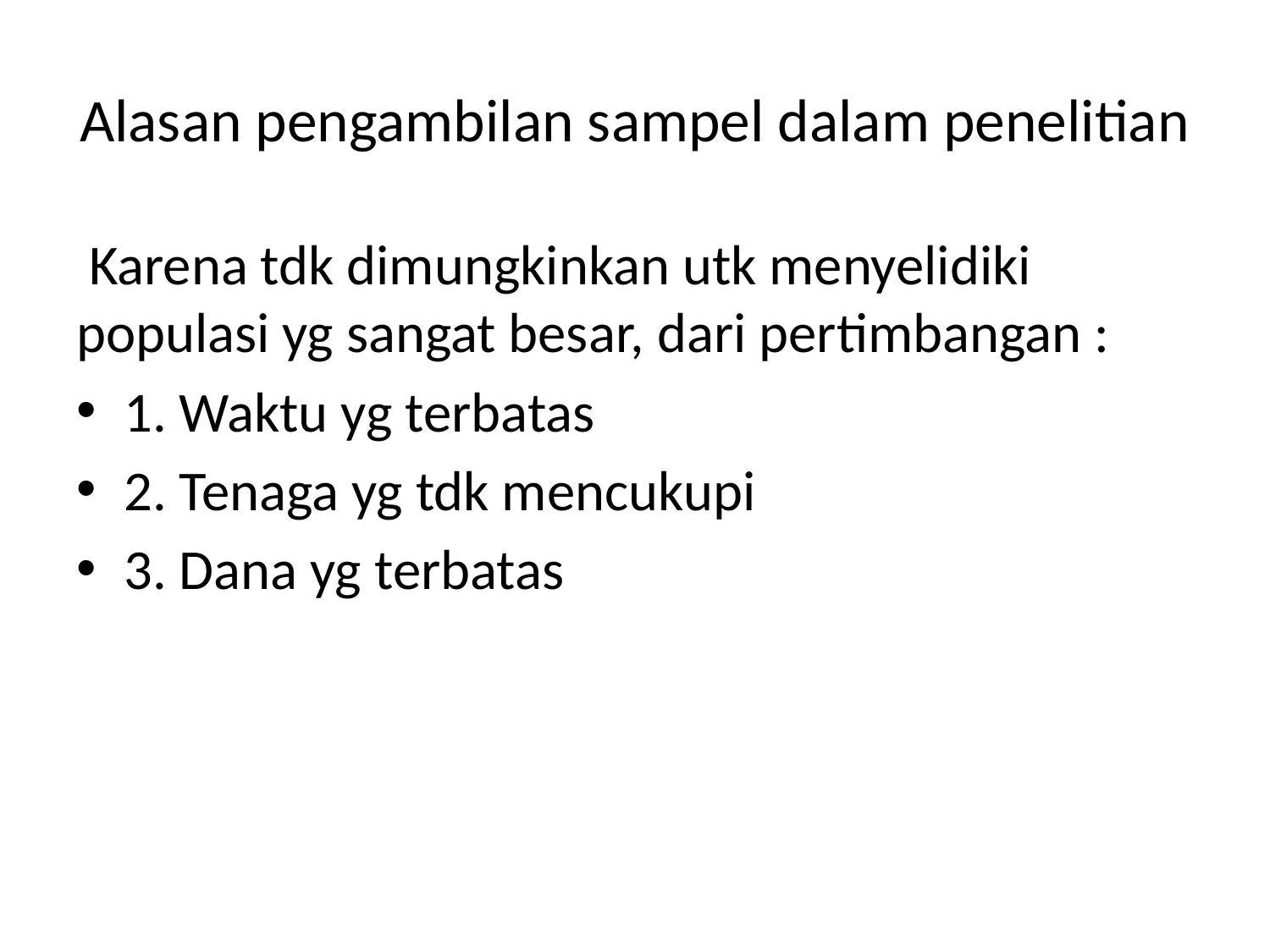

# Alasan pengambilan sampel dalam penelitian
 Karena tdk dimungkinkan utk menyelidiki populasi yg sangat besar, dari pertimbangan :
1. Waktu yg terbatas
2. Tenaga yg tdk mencukupi
3. Dana yg terbatas